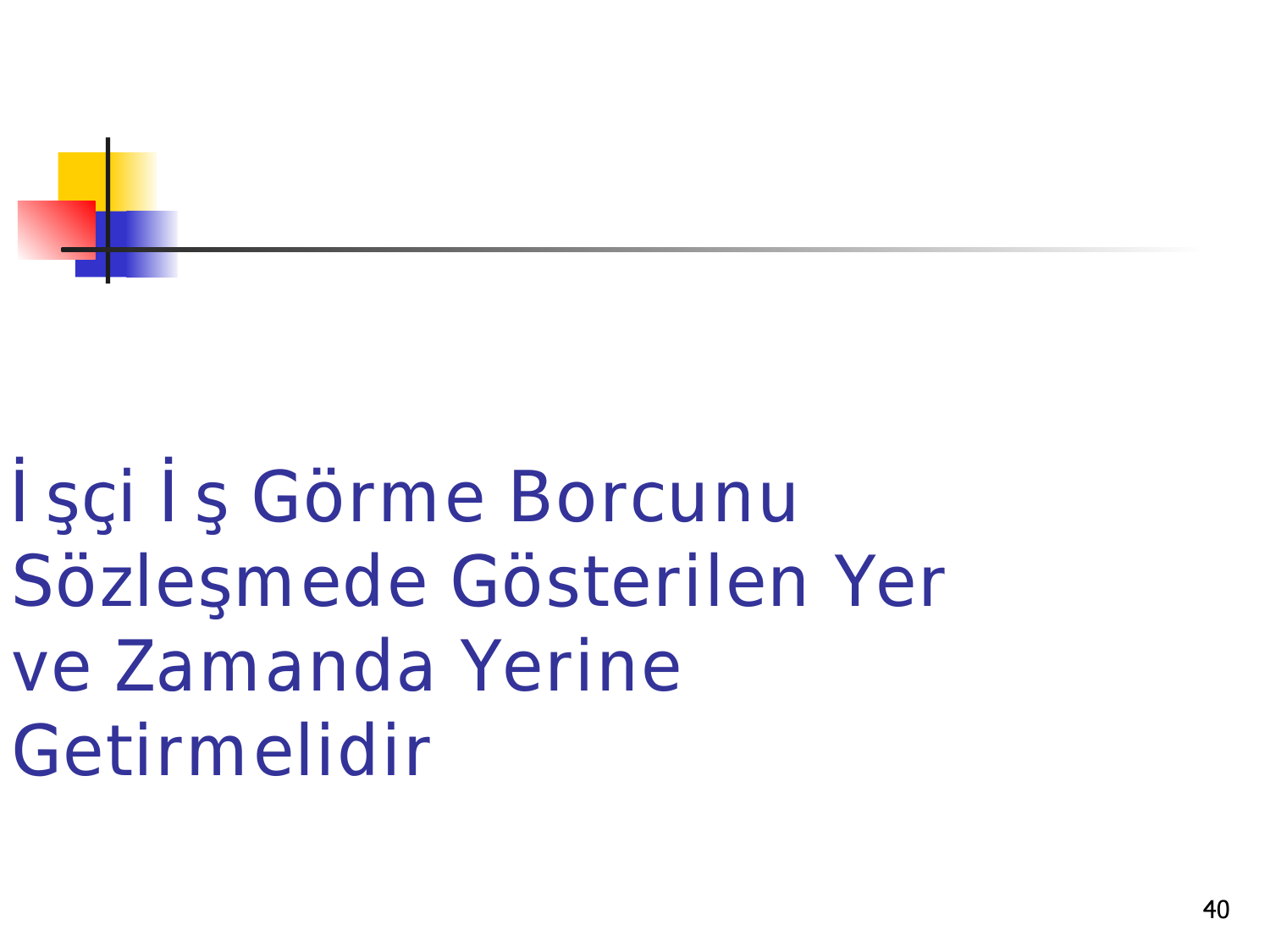

# İşçi İş Görme Borcunu Sözleşmede Gösterilen Yer ve Zamanda Yerine Getirmelidir
40